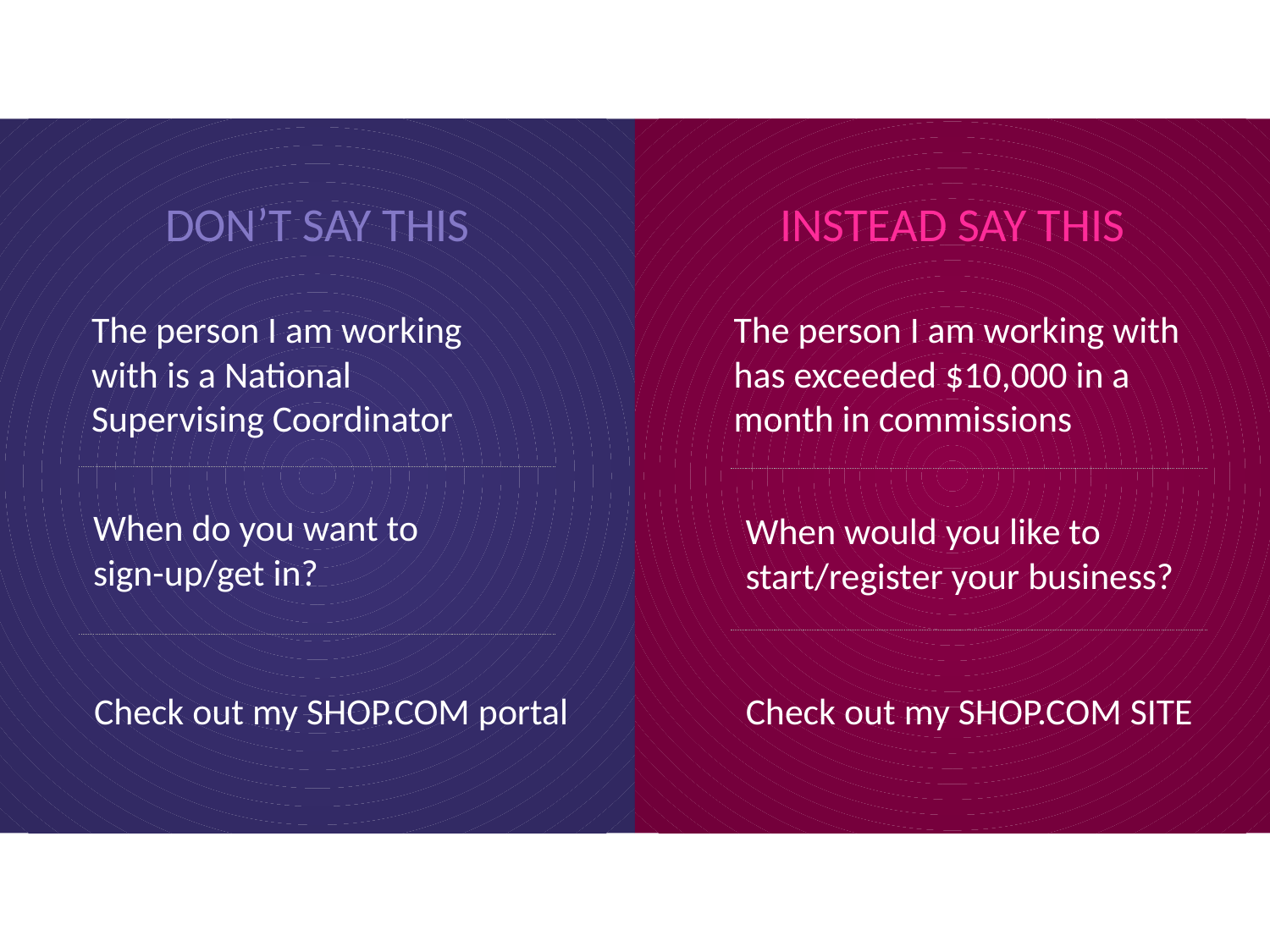

Don’t say this
Instead say this
The person I am working
with is a National
Supervising Coordinator
The person I am working with has exceeded $10,000 in a month in commissions
When do you want to
sign-up/get in?
When would you like to start/register your business?
Check out my SHOP.COM portal
Check out my SHOP.COM SITE